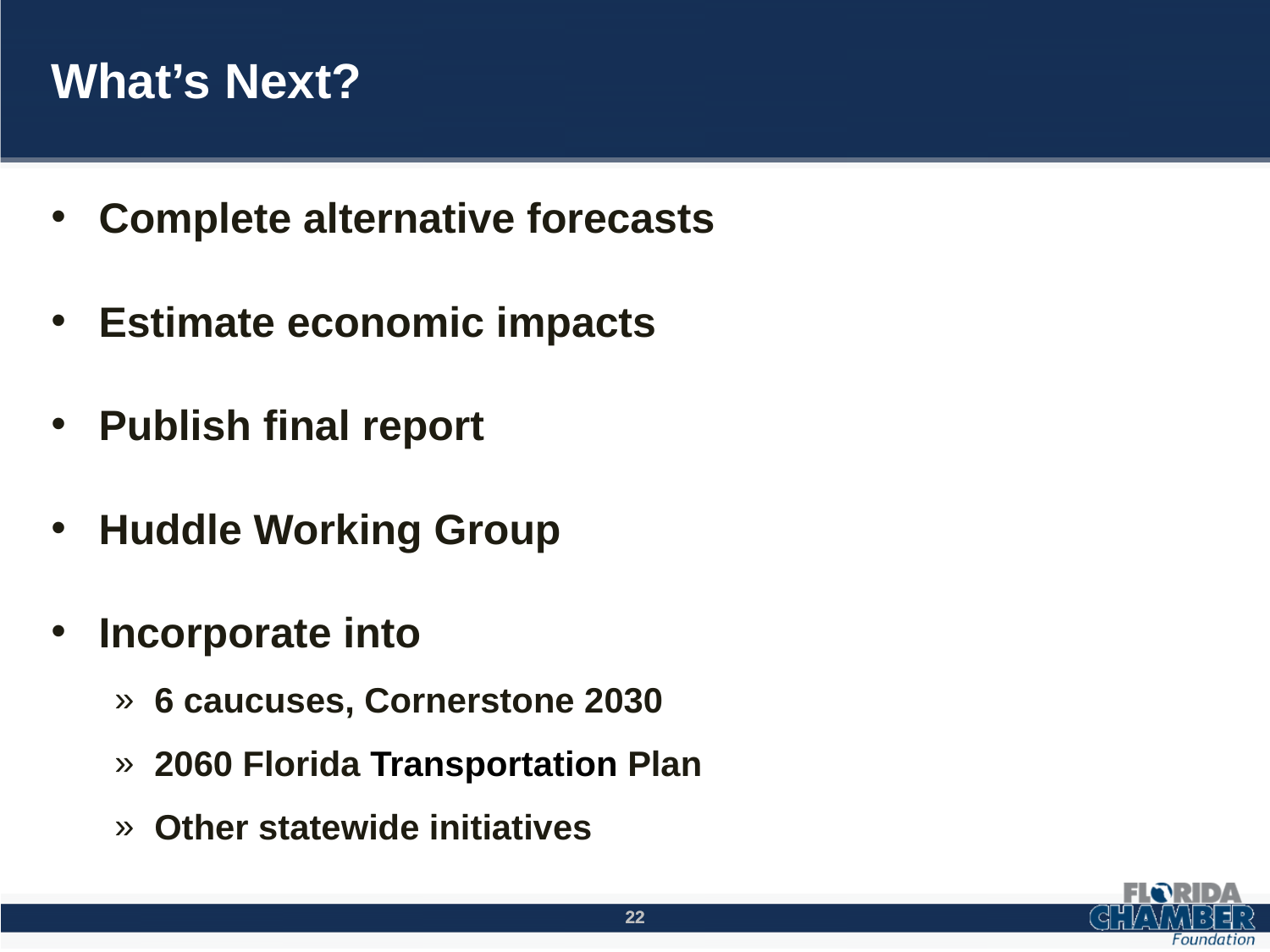

# What’s Next?
Complete alternative forecasts
Estimate economic impacts
Publish final report
Huddle Working Group
Incorporate into
6 caucuses, Cornerstone 2030
2060 Florida Transportation Plan
Other statewide initiatives